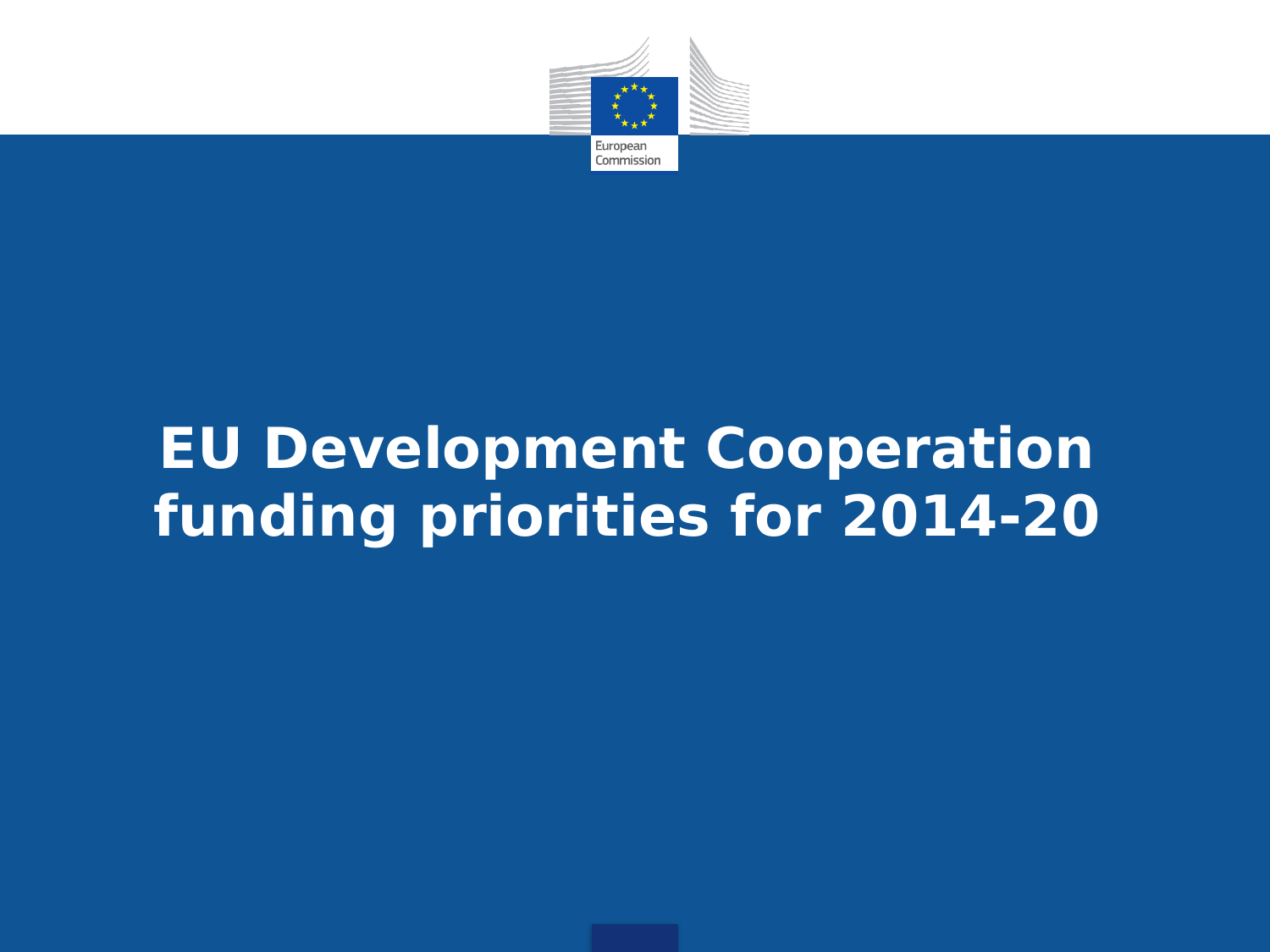

EU Development Cooperation funding priorities for 2014-20